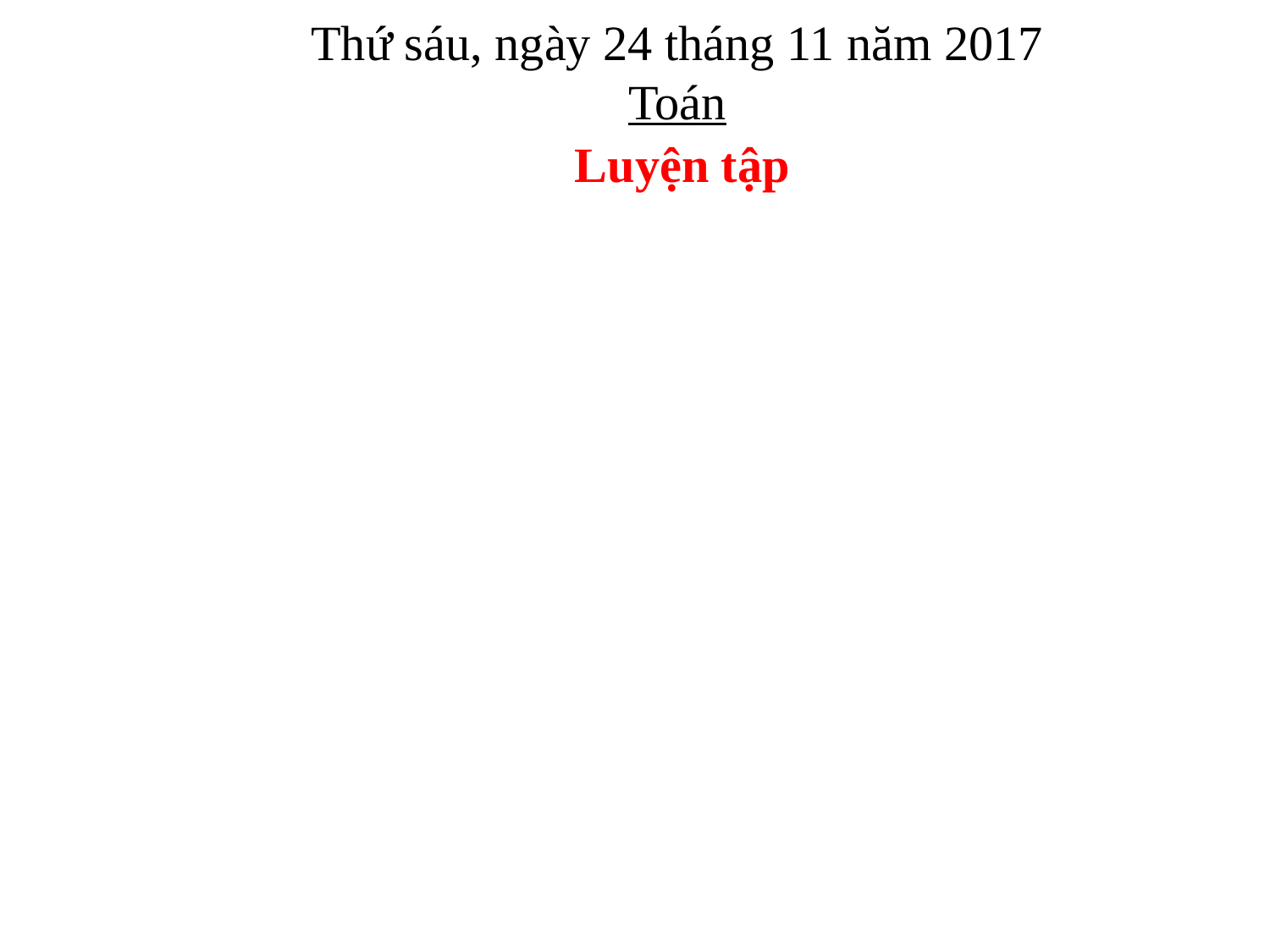

Thứ sáu, ngày 24 tháng 11 năm 2017
Toán
Luyện tập